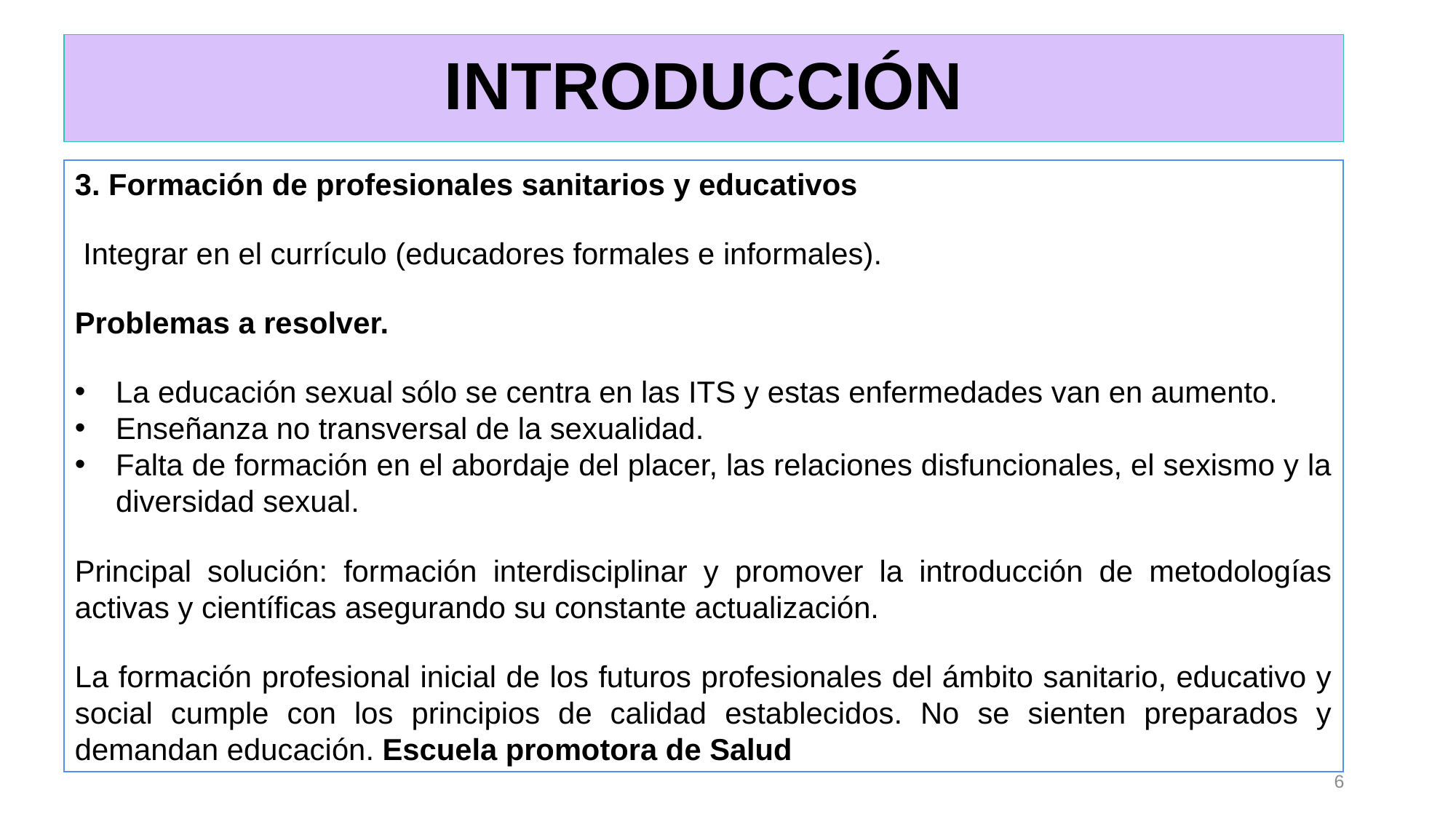

# INTRODUCCIÓN
3. Formación de profesionales sanitarios y educativos

 Integrar en el currículo (educadores formales e informales).

Problemas a resolver.

La educación sexual sólo se centra en las ITS y estas enfermedades van en aumento.
Enseñanza no transversal de la sexualidad.
Falta de formación en el abordaje del placer, las relaciones disfuncionales, el sexismo y la diversidad sexual.

Principal solución: formación interdisciplinar y promover la introducción de metodologías activas y científicas asegurando su constante actualización.

La formación profesional inicial de los futuros profesionales del ámbito sanitario, educativo y social cumple con los principios de calidad establecidos. No se sienten preparados y demandan educación. Escuela promotora de Salud

Educación en Sexualidad Integral:

6